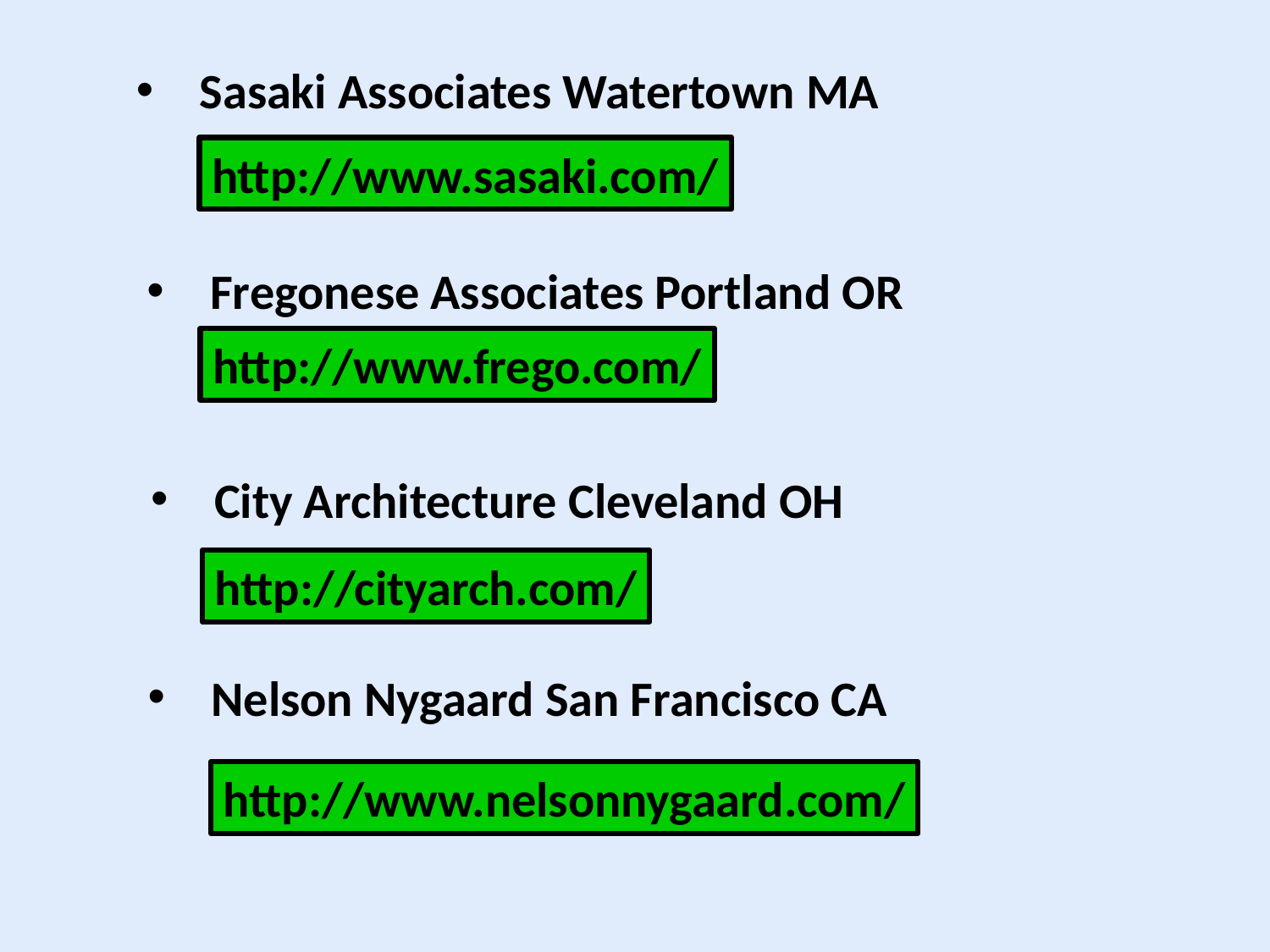

Sasaki Associates Watertown MA
http://www.sasaki.com/
Fregonese Associates Portland OR
http://www.frego.com/
City Architecture Cleveland OH
http://cityarch.com/
Nelson Nygaard San Francisco CA
http://www.nelsonnygaard.com/